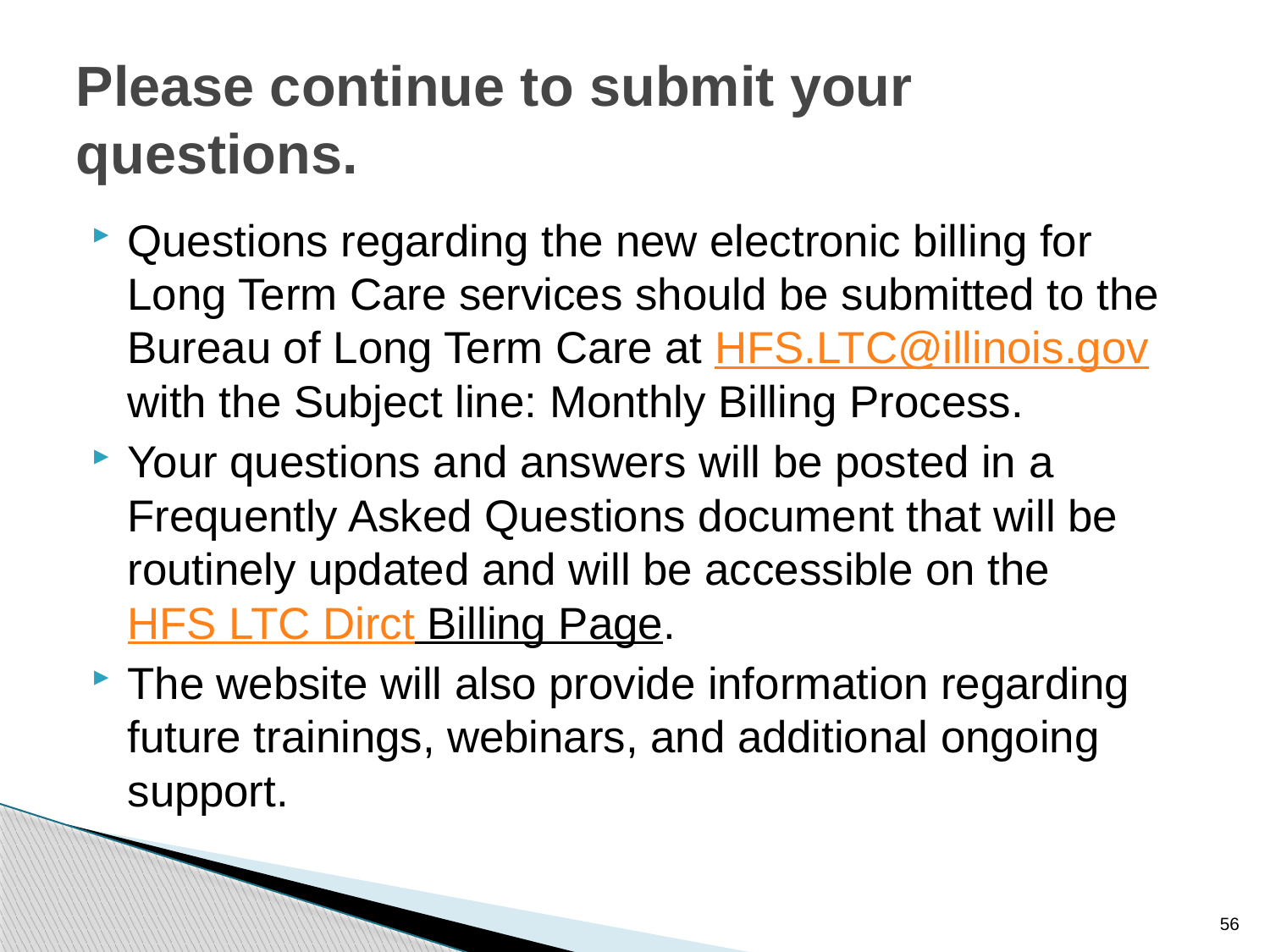

# Please continue to submit your questions.
Questions regarding the new electronic billing for Long Term Care services should be submitted to the Bureau of Long Term Care at HFS.LTC@illinois.gov with the Subject line: Monthly Billing Process.
Your questions and answers will be posted in a Frequently Asked Questions document that will be routinely updated and will be accessible on the HFS LTC Dirct Billing Page.
The website will also provide information regarding future trainings, webinars, and additional ongoing support.
56